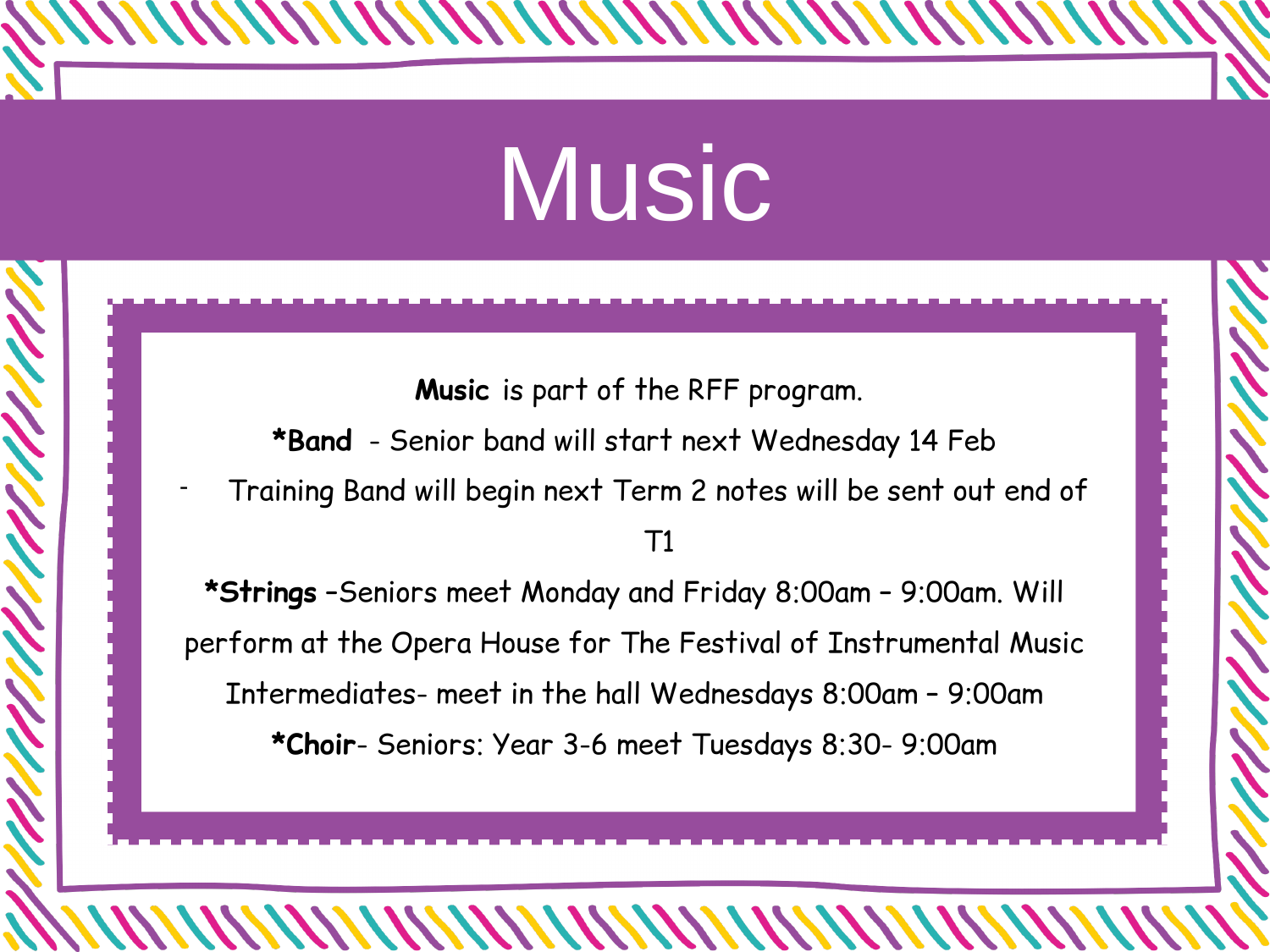

Music

 Music is part of the RFF program.
*Band  - Senior band will start next Wednesday 14 Feb
Training Band will begin next Term 2 notes will be sent out end of T1
*Strings –Seniors meet Monday and Friday 8:00am – 9:00am. Will perform at the Opera House for The Festival of Instrumental Music
Intermediates- meet in the hall Wednesdays 8:00am – 9:00am
*Choir- Seniors: Year 3-6 meet Tuesdays 8:30- 9:00am